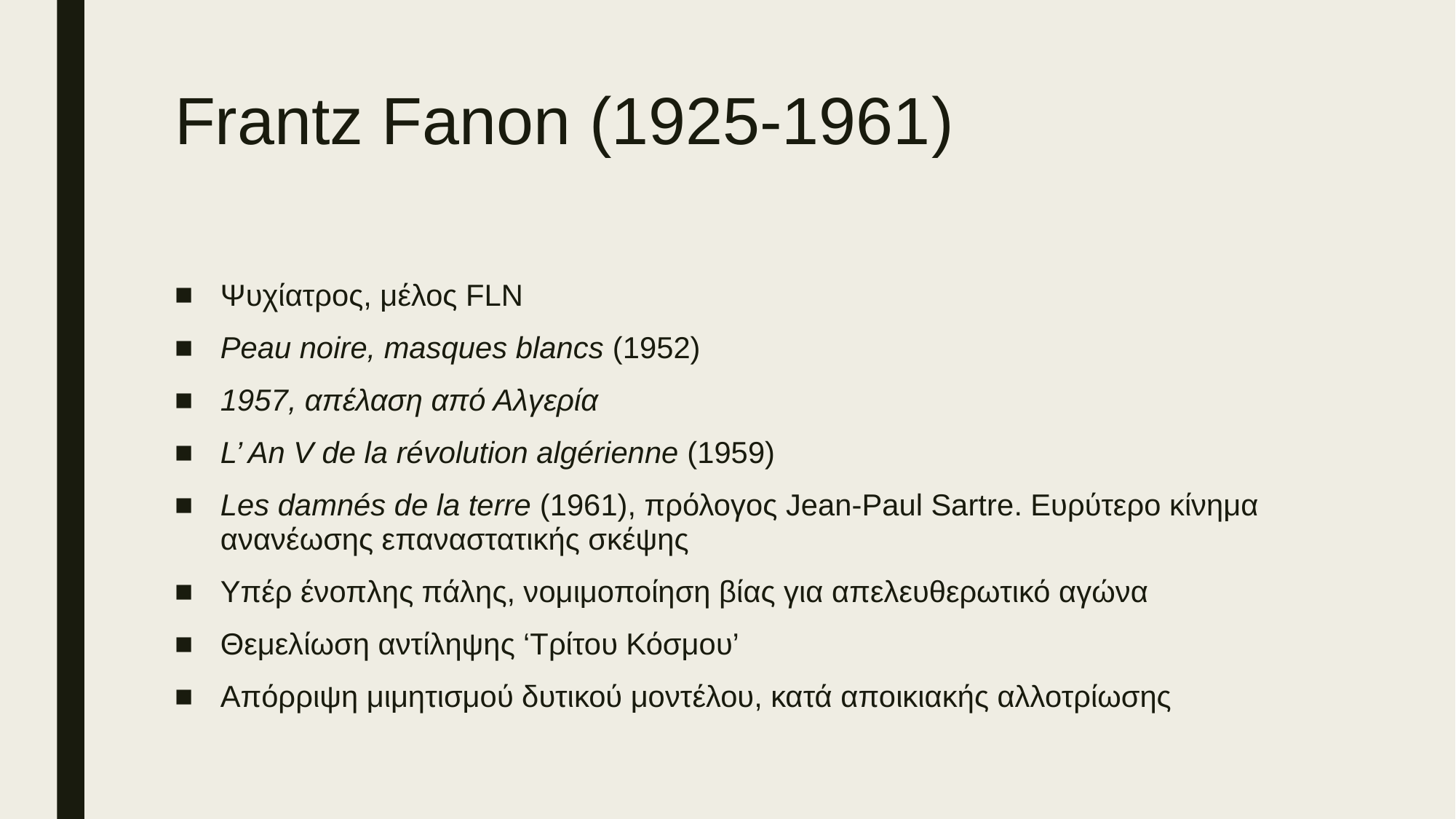

# Frantz Fanon (1925-1961)
Ψυχίατρος, μέλος FLN
Peau noire, masques blancs (1952)
1957, απέλαση από Αλγερία
L’ An V de la révolution algérienne (1959)
Les damnés de la terre (1961), πρόλογος Jean-Paul Sartre. Ευρύτερο κίνημα ανανέωσης επαναστατικής σκέψης
Υπέρ ένοπλης πάλης, νομιμοποίηση βίας για απελευθερωτικό αγώνα
Θεμελίωση αντίληψης ‘Τρίτου Κόσμου’
Απόρριψη μιμητισμού δυτικού μοντέλου, κατά αποικιακής αλλοτρίωσης